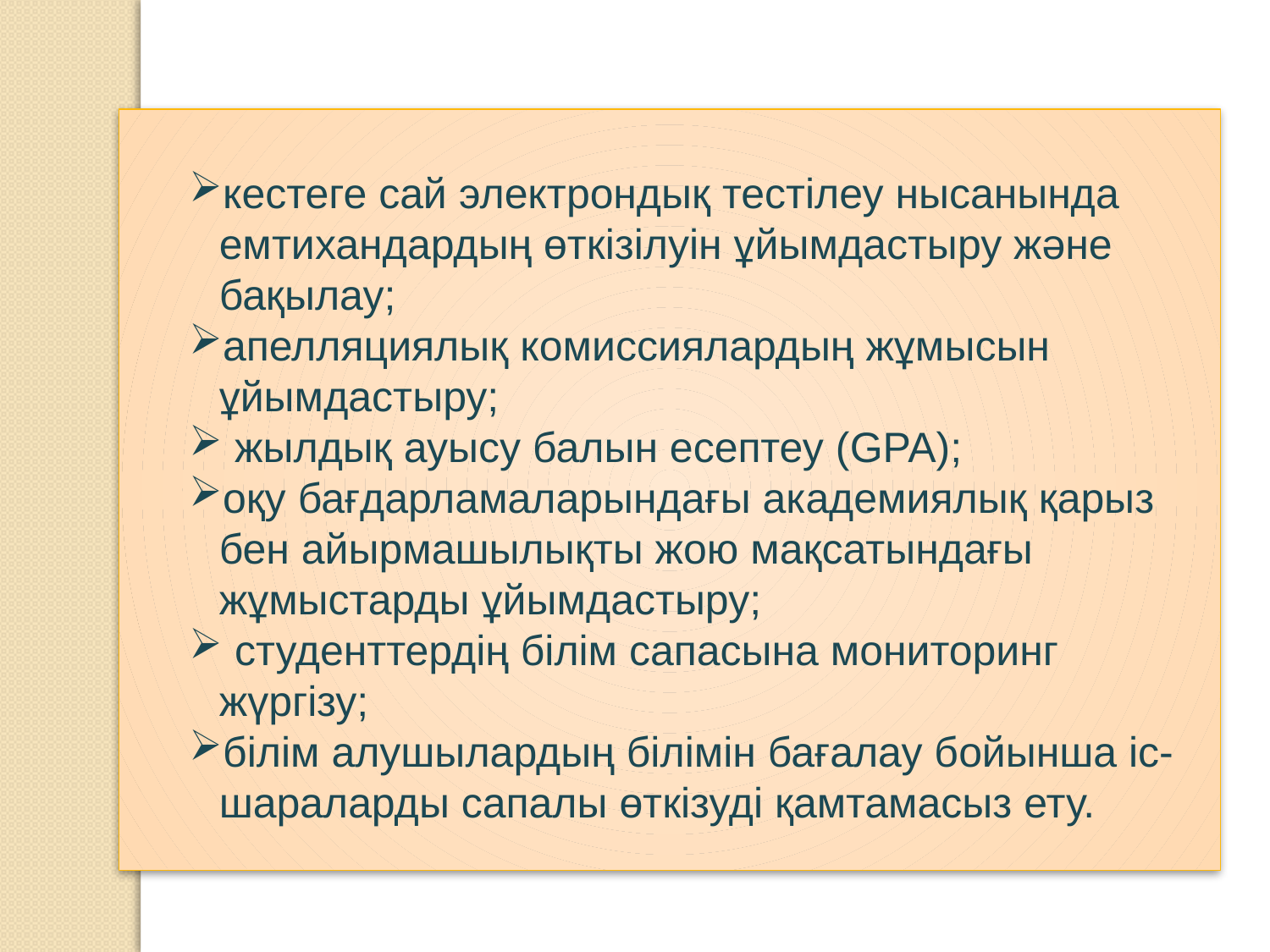

кестеге сай электрондық тестілеу нысанында емтихандардың өткізілуін ұйымдастыру және бақылау;
апелляциялық комиссиялардың жұмысын ұйымдастыру;
 жылдық ауысу балын есептеу (GPA);
оқу бағдарламаларындағы академиялық қарыз бен айырмашылықты жою мақсатындағы жұмыстарды ұйымдастыру;
 студенттердің білім сапасына мониторинг жүргізу;
білім алушылардың білімін бағалау бойынша іс-шараларды сапалы өткізуді қамтамасыз ету.